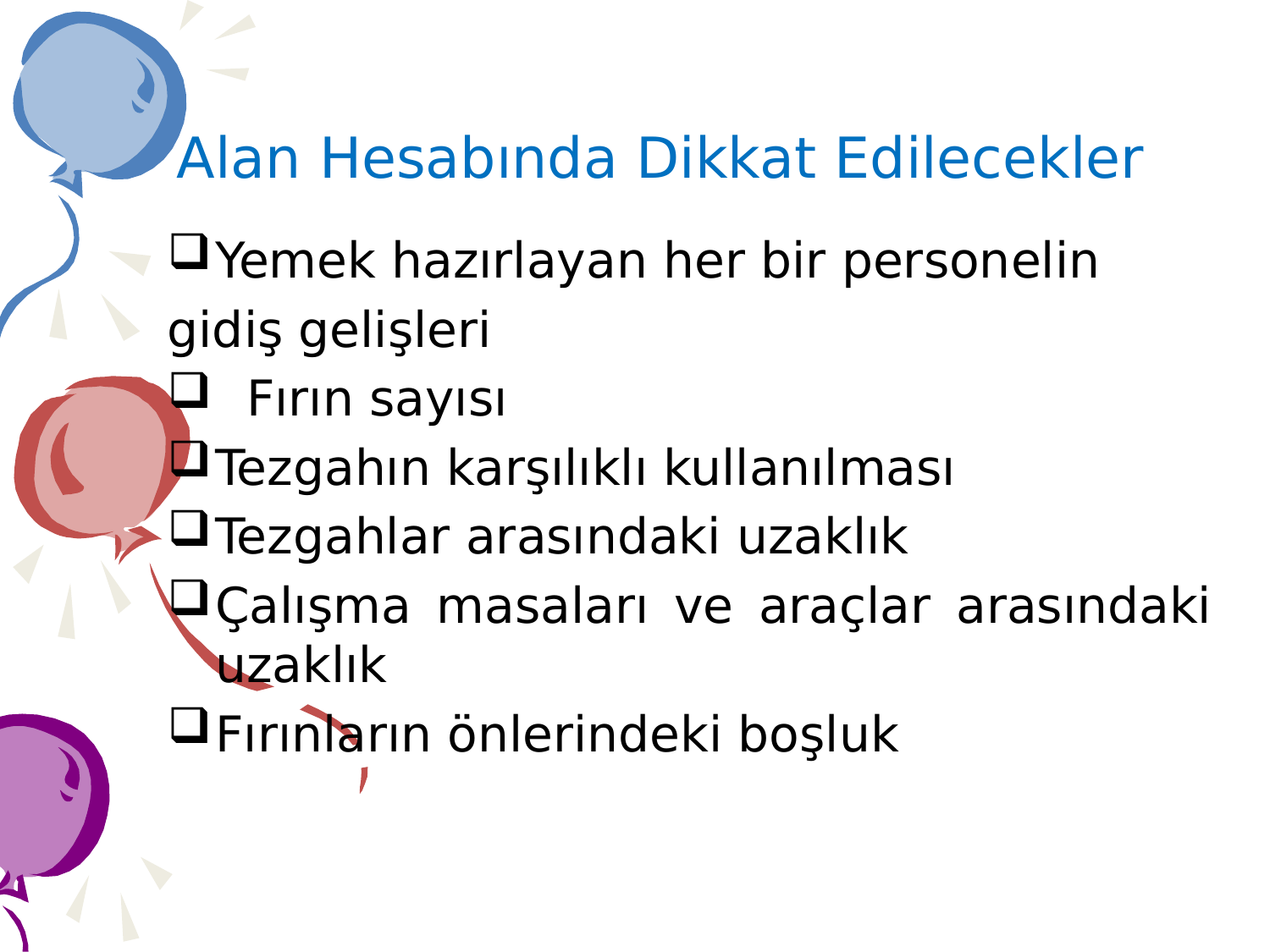

# Alan Hesabında Dikkat Edilecekler
Yemek hazırlayan her bir personelin
gidiş gelişleri
  Fırın sayısı
Tezgahın karşılıklı kullanılması
Tezgahlar arasındaki uzaklık
Çalışma masaları ve araçlar arasındaki uzaklık
Fırınların önlerindeki boşluk